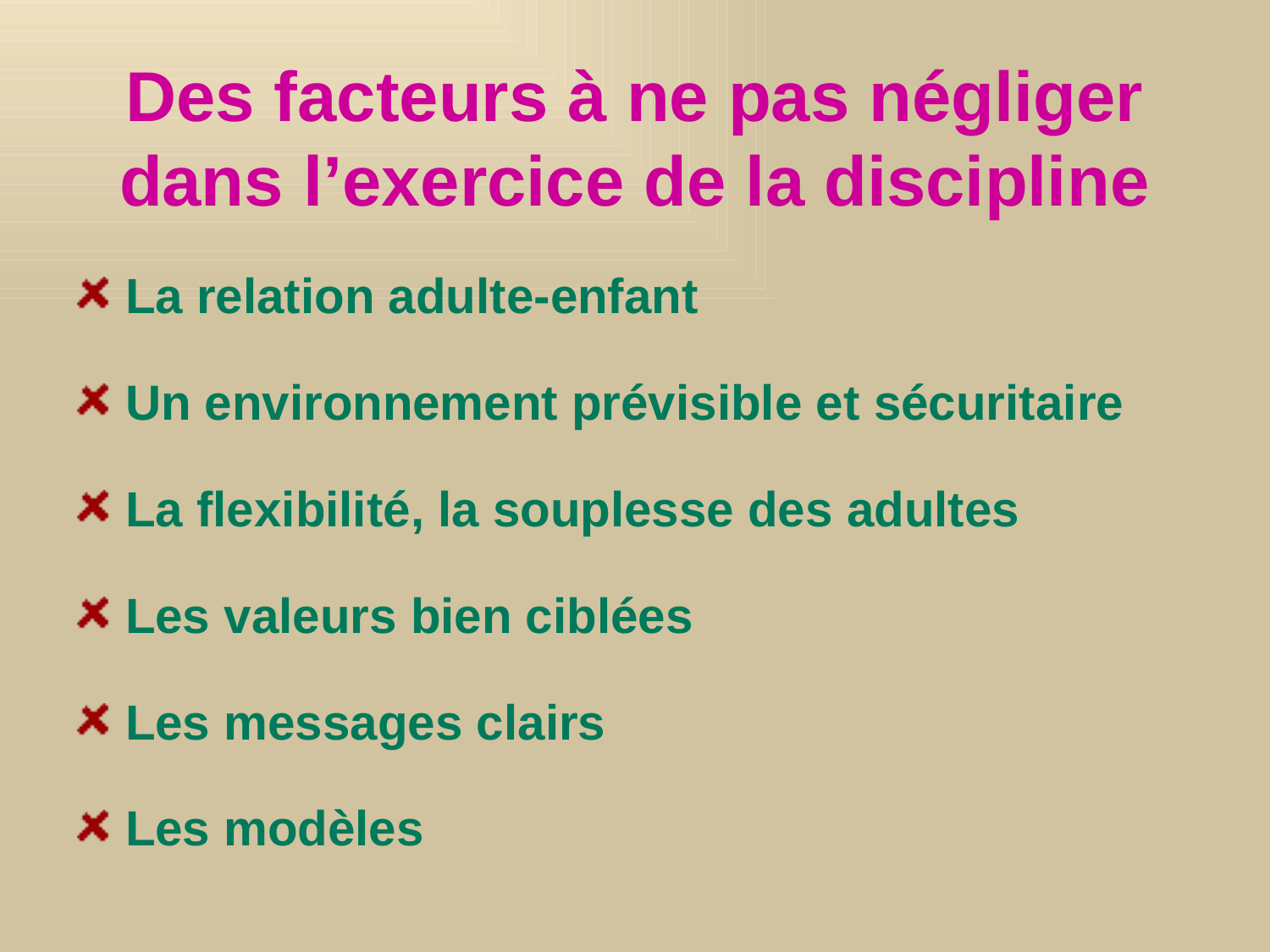

# Des facteurs à ne pas négliger dans l’exercice de la discipline
La relation adulte-enfant

Un environnement prévisible et sécuritaire

La flexibilité, la souplesse des adultes

Les valeurs bien ciblées

Les messages clairs

Les modèles